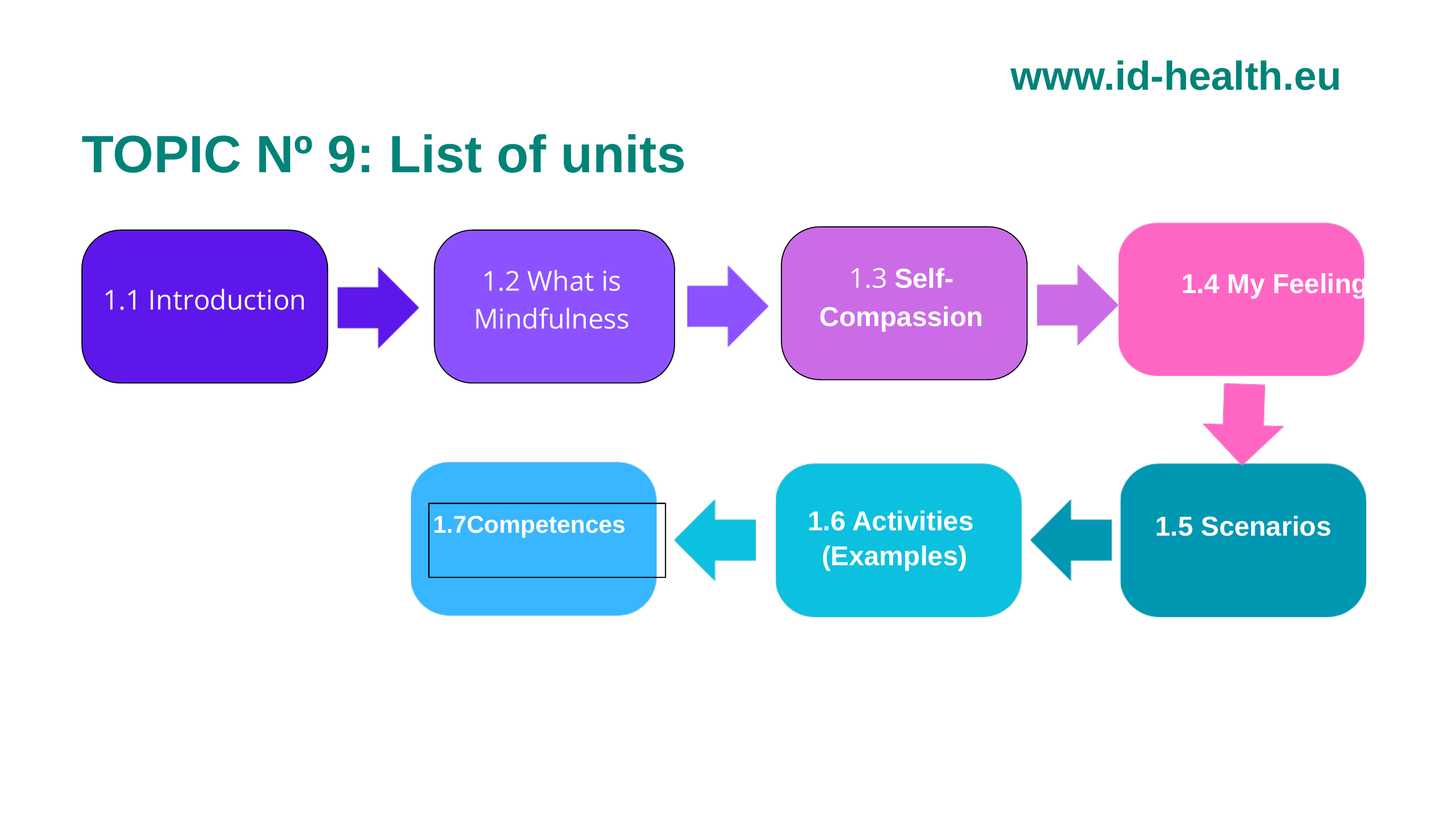

www.id-health.eu
TOPIC Nº 9: List of units

1.2 What is Mindfulness

1.1 Introduction

1.3 Self-Compassion

1.4 My Feelings

1.6 Activities
(Examples)
1.7Competences

1.5 Scenarios